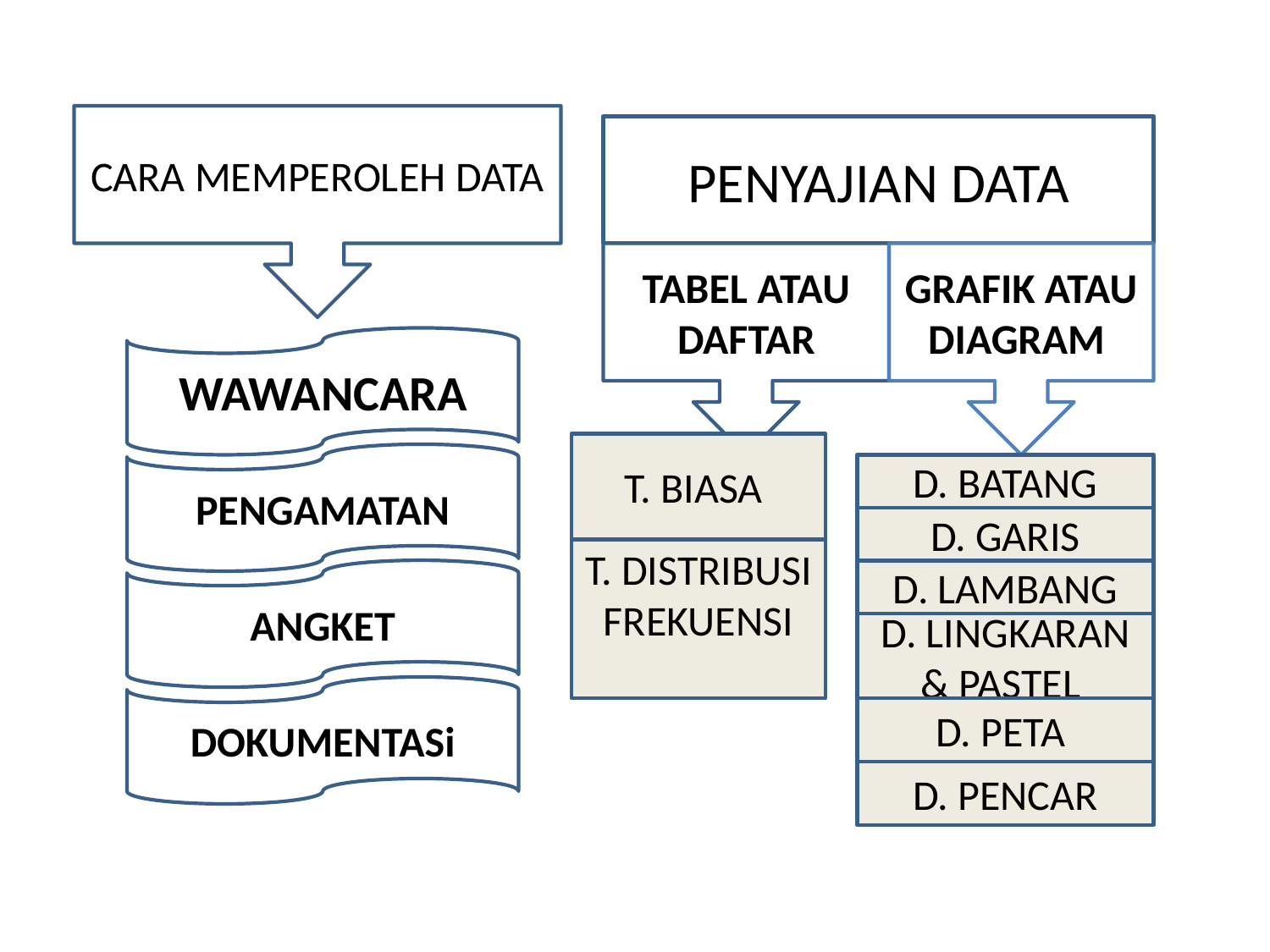

CARA MEMPEROLEH DATA
PENYAJIAN DATA
TABEL ATAU DAFTAR
GRAFIK ATAU DIAGRAM
WAWANCARA
T. BIASA
PENGAMATAN
D. BATANG
D. GARIS
T. DISTRIBUSI FREKUENSI

ANGKET
D. LAMBANG
D. LINGKARAN & PASTEL
DOKUMENTASi
D. PETA
D. PENCAR